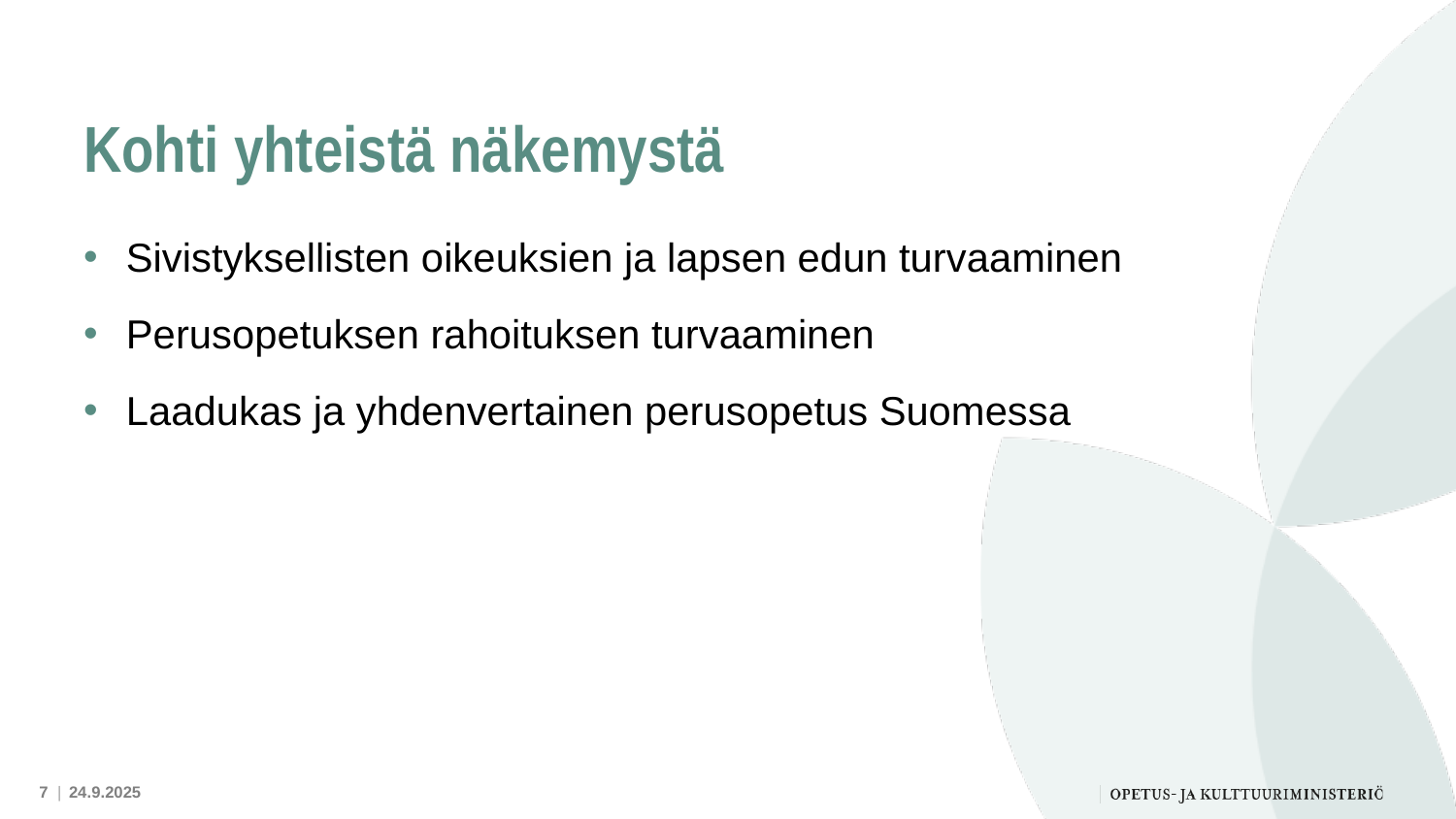

# Kohti yhteistä näkemystä
Sivistyksellisten oikeuksien ja lapsen edun turvaaminen
Perusopetuksen rahoituksen turvaaminen
Laadukas ja yhdenvertainen perusopetus Suomessa
7  |
24.9.2025